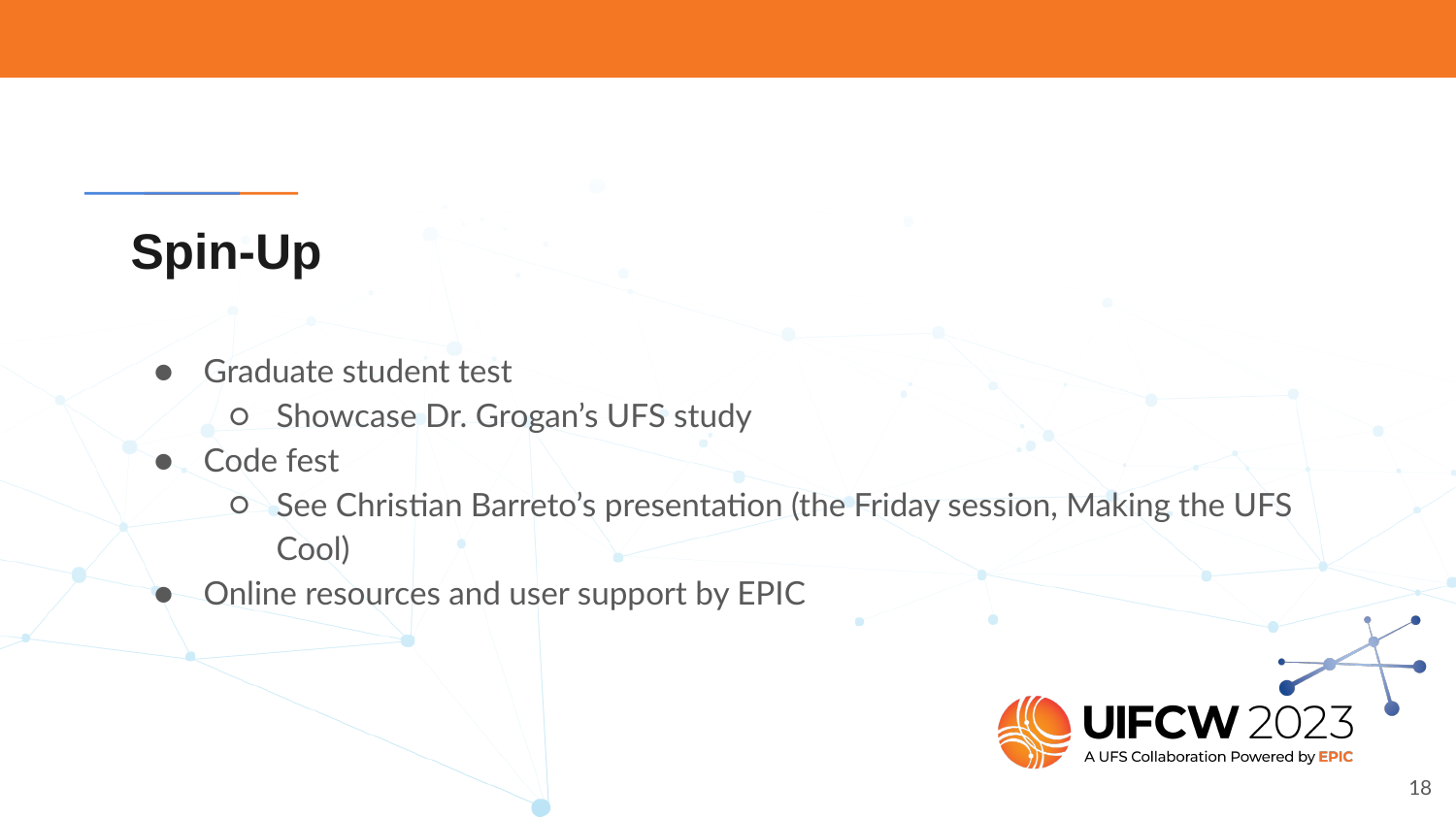

# Spin-Up
Graduate student test
Showcase Dr. Grogan’s UFS study
Code fest
See Christian Barreto’s presentation (the Friday session, Making the UFS Cool)
Online resources and user support by EPIC
18